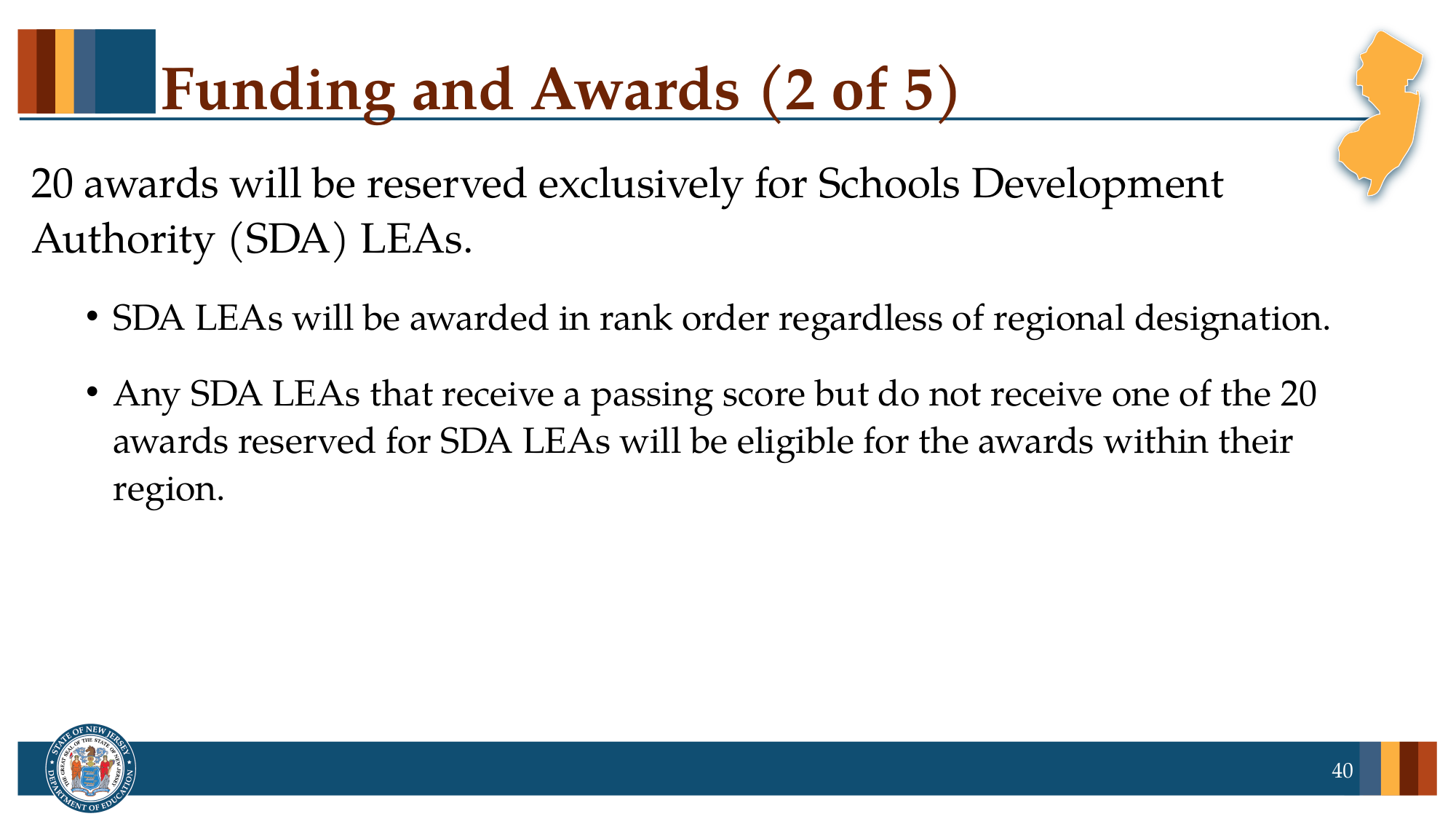

# Funding and Awards (2 of 5)
20 awards will be reserved exclusively for Schools Development Authority (SDA) LEAs.
SDA LEAs will be awarded in rank order regardless of regional designation.
Any SDA LEAs that receive a passing score but do not receive one of the 20 awards reserved for SDA LEAs will be eligible for the awards within their region.
40